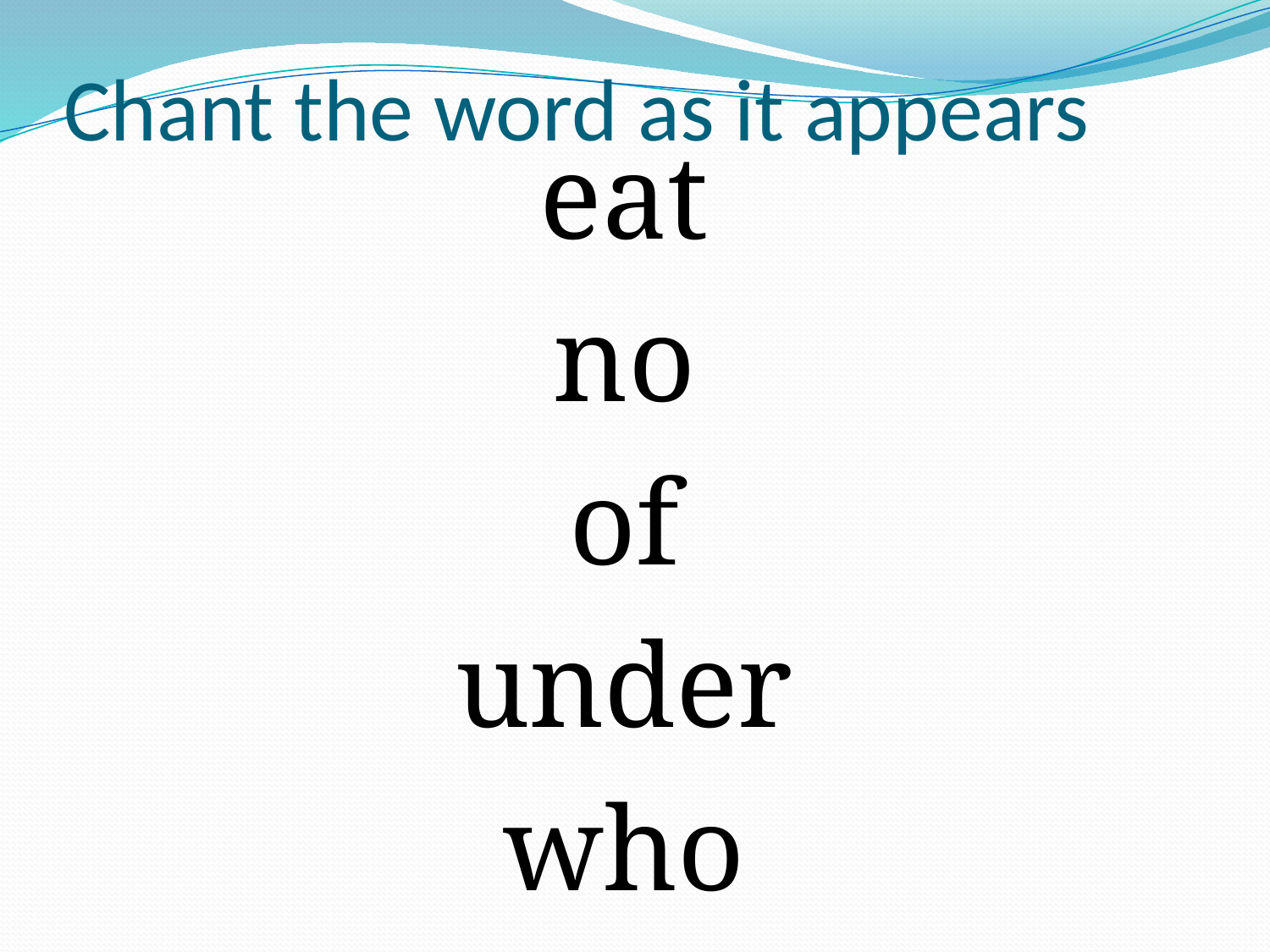

# Chant the word as it appears
eat
no
of
under
who